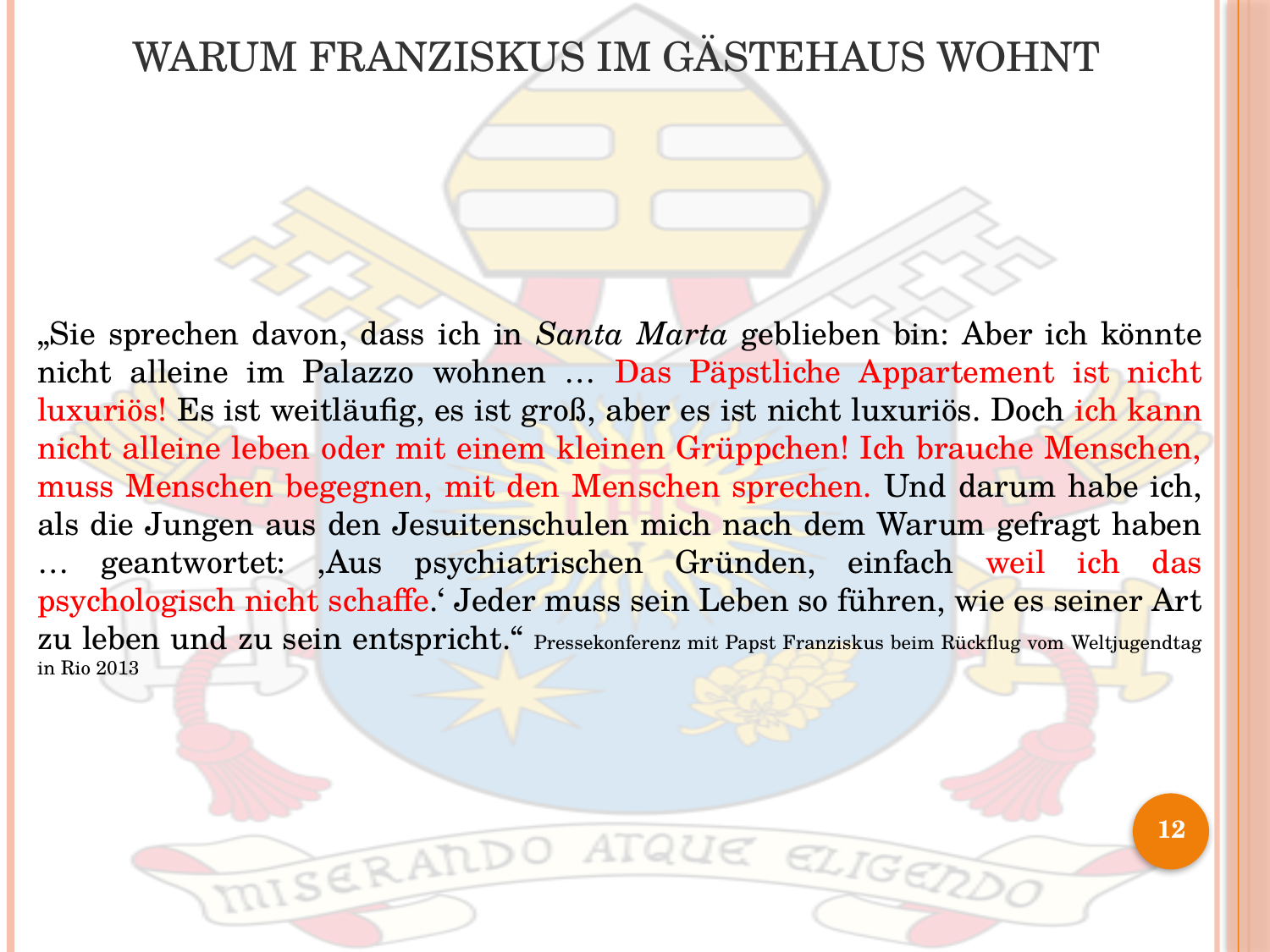

# Warum Franziskus im Gästehaus wohnt

„Sie sprechen davon, dass ich in Santa Marta geblieben bin: Aber ich könnte nicht alleine im Palazzo wohnen … Das Päpstliche Appartement ist nicht luxuriös! Es ist weitläufig, es ist groß, aber es ist nicht luxuriös. Doch ich kann nicht alleine leben oder mit einem kleinen Grüppchen! Ich brauche Menschen, muss Menschen begegnen, mit den Menschen sprechen. Und darum habe ich, als die Jungen aus den Jesuitenschulen mich nach dem Warum gefragt haben … geantwortet: ,Aus psychiatrischen Gründen, einfach weil ich das psychologisch nicht schaffe.‘ Jeder muss sein Leben so führen, wie es seiner Art zu leben und zu sein entspricht.“ Pressekonferenz mit Papst Franziskus beim Rückflug vom Weltjugendtag in Rio 2013
12